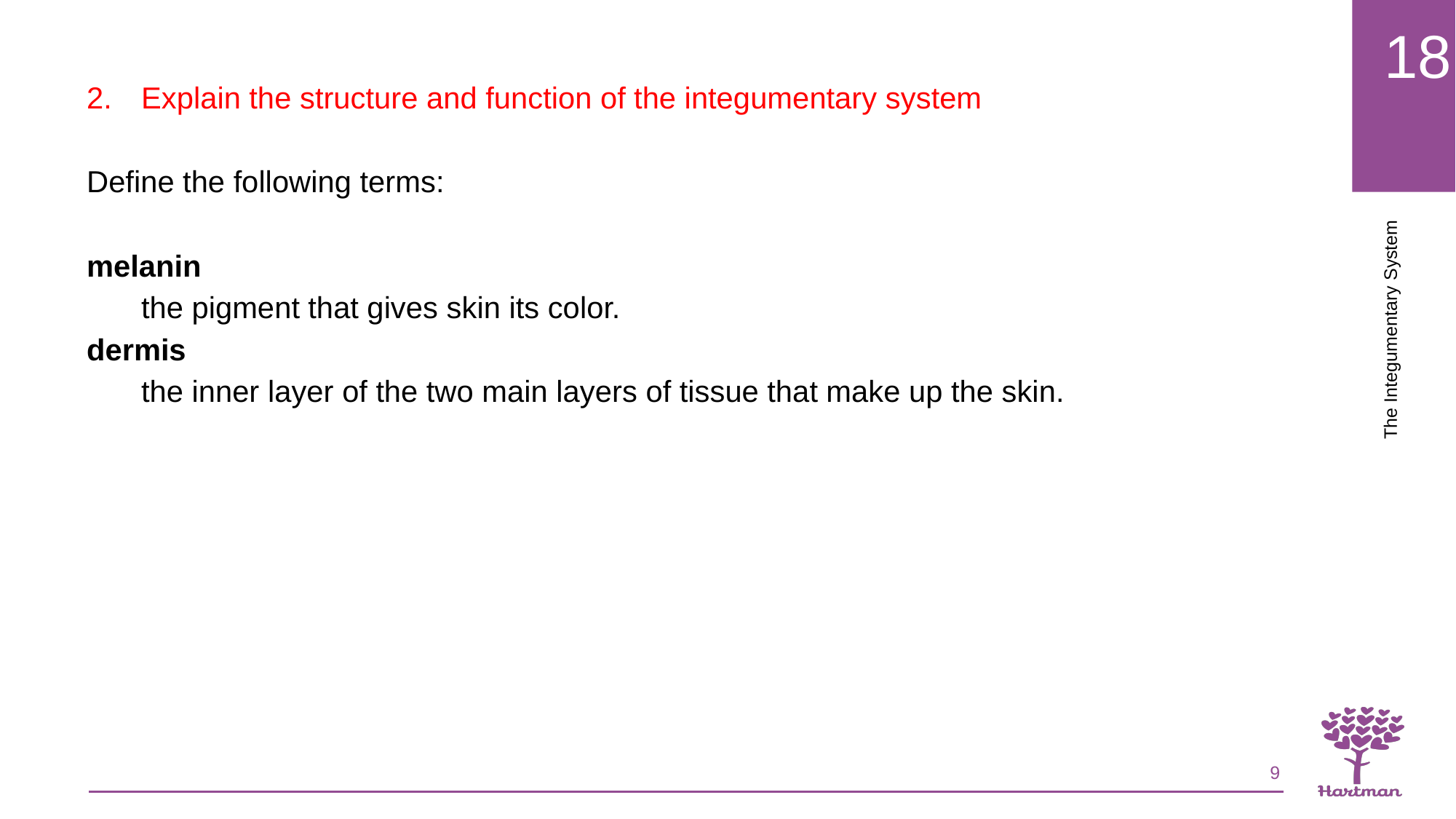

Explain the structure and function of the integumentary system

Define the following terms:

melanin
the pigment that gives skin its color.
dermis
the inner layer of the two main layers of tissue that make up the skin.

9